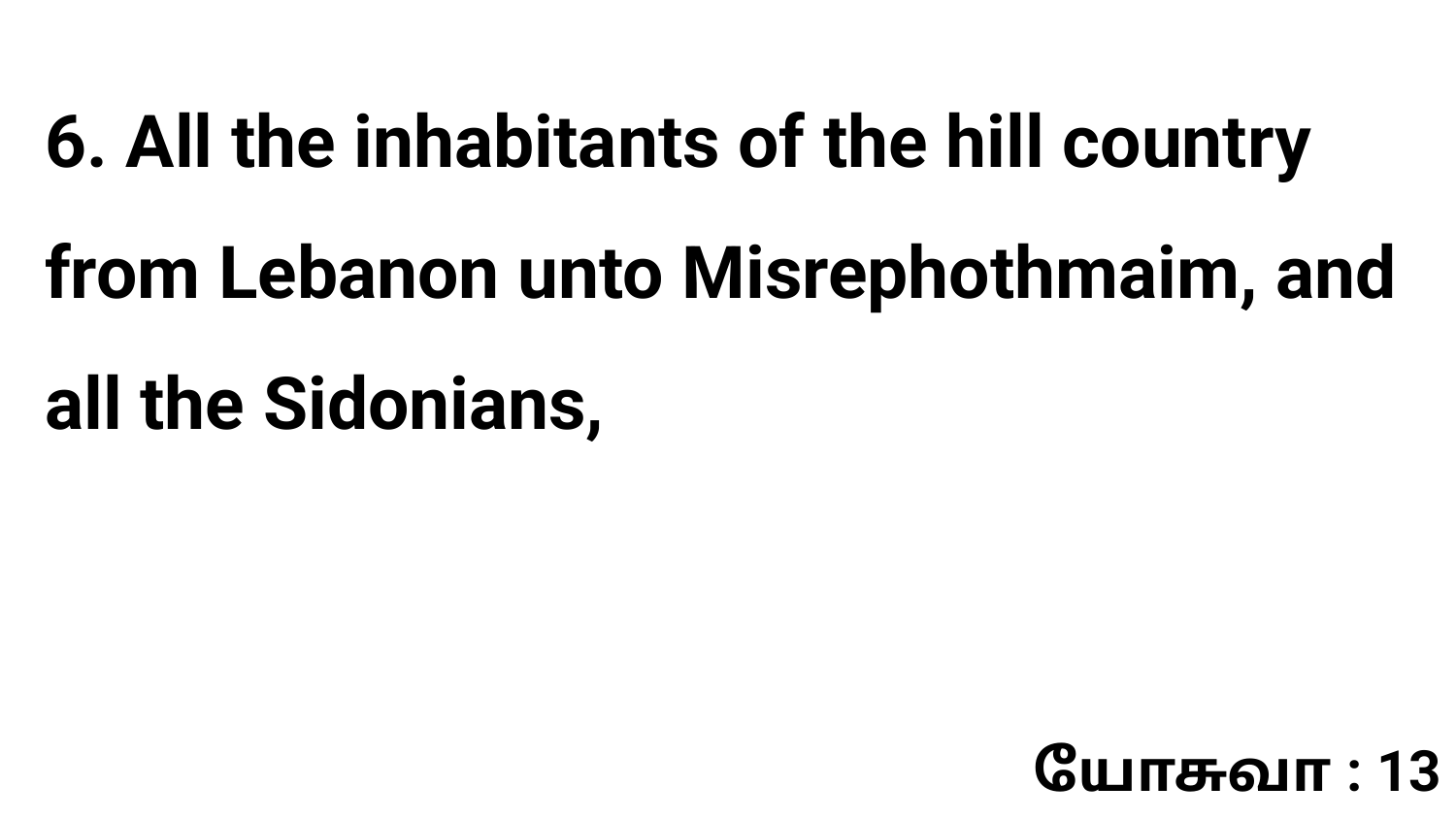

6. All the inhabitants of the hill country from Lebanon unto Misrephothmaim, and all the Sidonians,
யோசுவா : 13